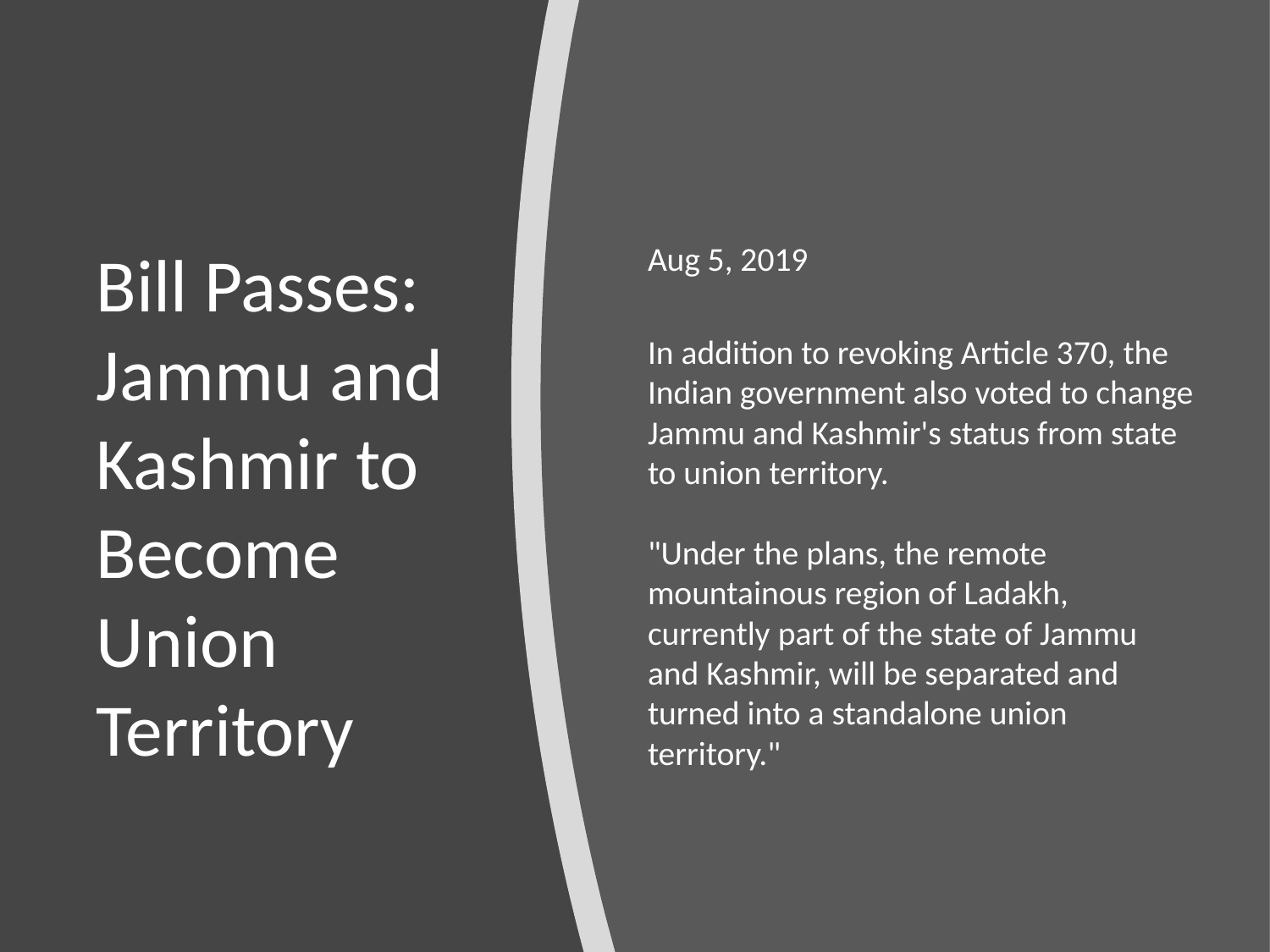

Aug 5, 2019

In addition to revoking Article 370, the Indian government also voted to change Jammu and Kashmir's status from state to union territory.
"Under the plans, the remote mountainous region of Ladakh, currently part of the state of Jammu and Kashmir, will be separated and turned into a standalone union territory."
# Bill Passes: Jammu and Kashmir to Become Union Territory